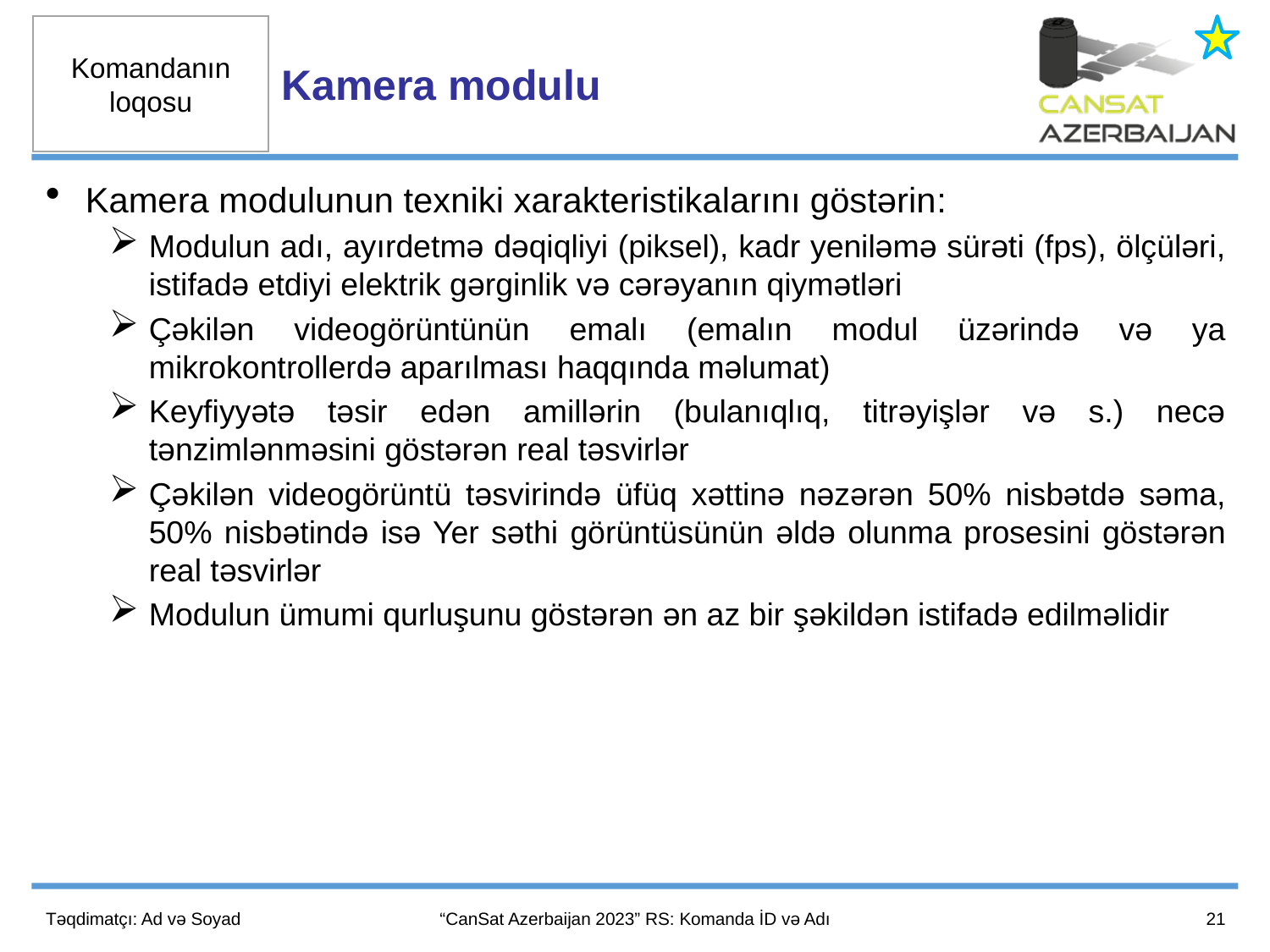

Kamera modulu

Kamera modulunun texniki xarakteristikalarını göstərin:
Modulun adı, ayırdetmə dəqiqliyi (piksel), kadr yeniləmə sürəti (fps), ölçüləri, istifadə etdiyi elektrik gərginlik və cərəyanın qiymətləri
Çəkilən videogörüntünün emalı (emalın modul üzərində və ya mikrokontrollerdə aparılması haqqında məlumat)
Keyfiyyətə təsir edən amillərin (bulanıqlıq, titrəyişlər və s.) necə tənzimlənməsini göstərən real təsvirlər
Çəkilən videogörüntü təsvirində üfüq xəttinə nəzərən 50% nisbətdə səma, 50% nisbətində isə Yer səthi görüntüsünün əldə olunma prosesini göstərən real təsvirlər
Modulun ümumi qurluşunu göstərən ən az bir şəkildən istifadə edilməlidir
21
Təqdimatçı: Ad və Soyad
“CanSat Azerbaijan 2023” RS: Komanda İD və Adı